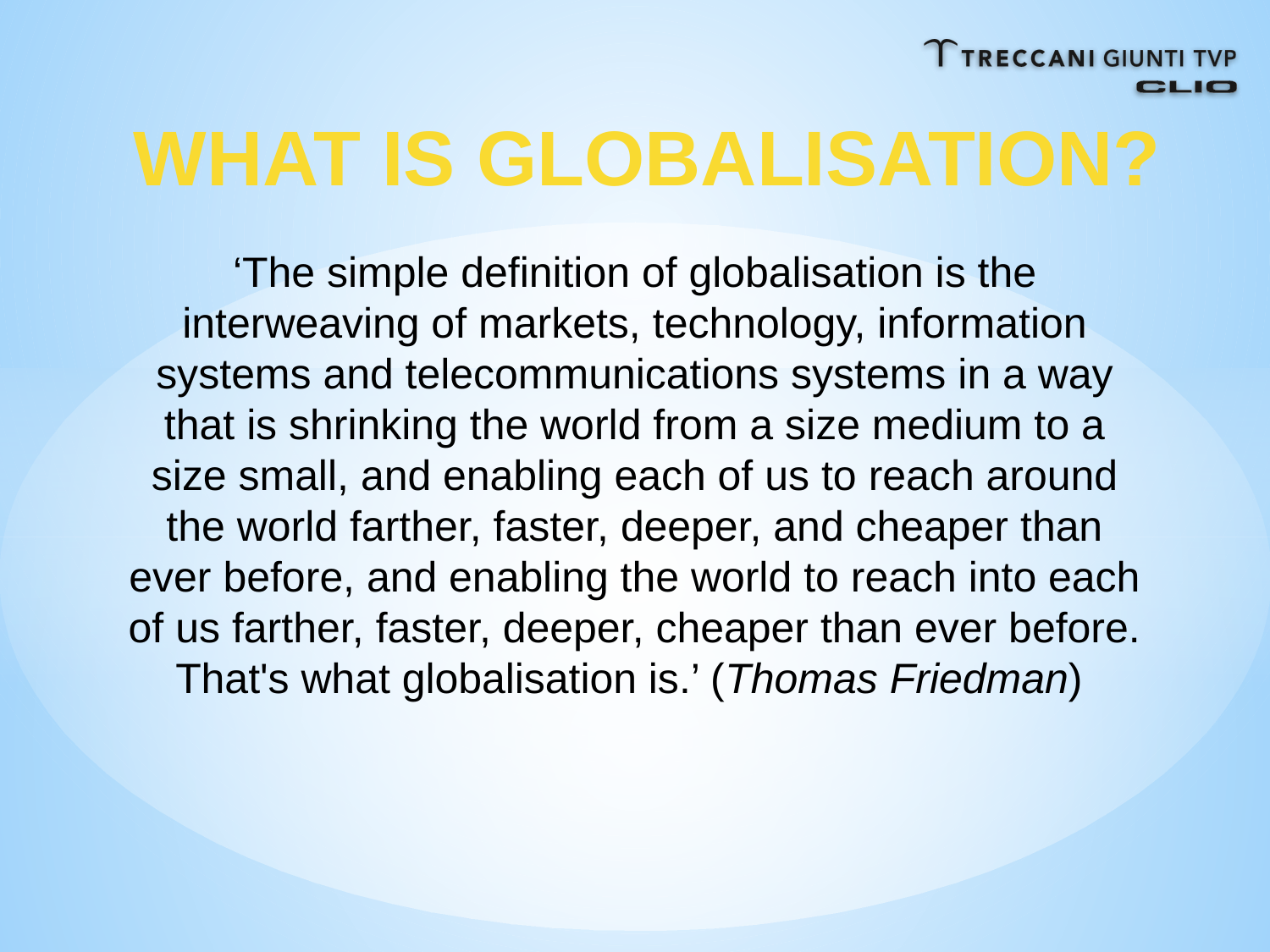

WHAT IS GLOBALISATION?
‘The simple definition of globalisation is the interweaving of markets, technology, information systems and telecommunications systems in a way that is shrinking the world from a size medium to a size small, and enabling each of us to reach around the world farther, faster, deeper, and cheaper than ever before, and enabling the world to reach into each of us farther, faster, deeper, cheaper than ever before. That's what globalisation is.’ (Thomas Friedman)